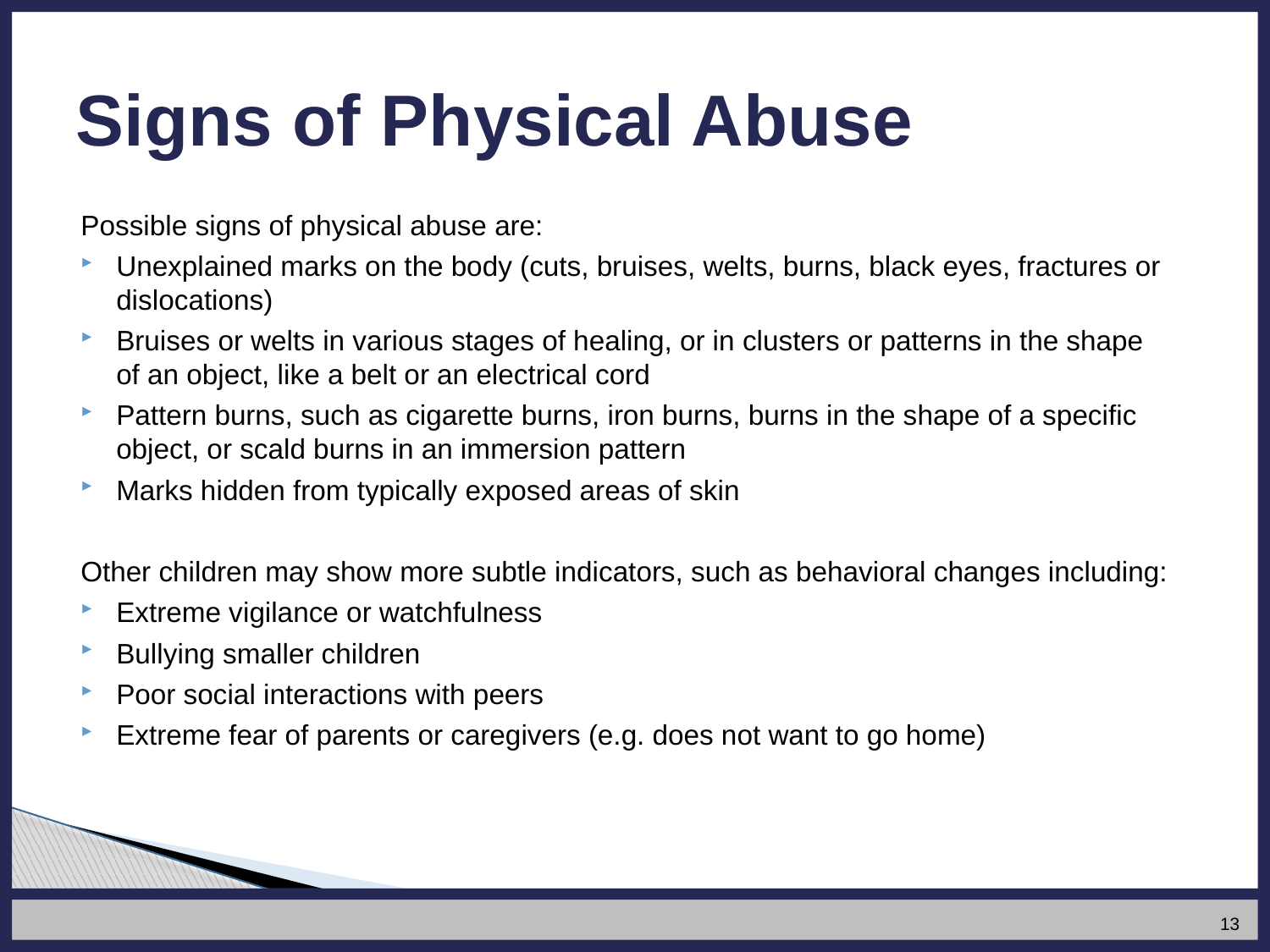

# Signs of Physical Abuse
Possible signs of physical abuse are:
Unexplained marks on the body (cuts, bruises, welts, burns, black eyes, fractures or dislocations)
Bruises or welts in various stages of healing, or in clusters or patterns in the shape of an object, like a belt or an electrical cord
Pattern burns, such as cigarette burns, iron burns, burns in the shape of a specific object, or scald burns in an immersion pattern
Marks hidden from typically exposed areas of skin

Other children may show more subtle indicators, such as behavioral changes including:
Extreme vigilance or watchfulness
Bullying smaller children
Poor social interactions with peers
Extreme fear of parents or caregivers (e.g. does not want to go home)

13